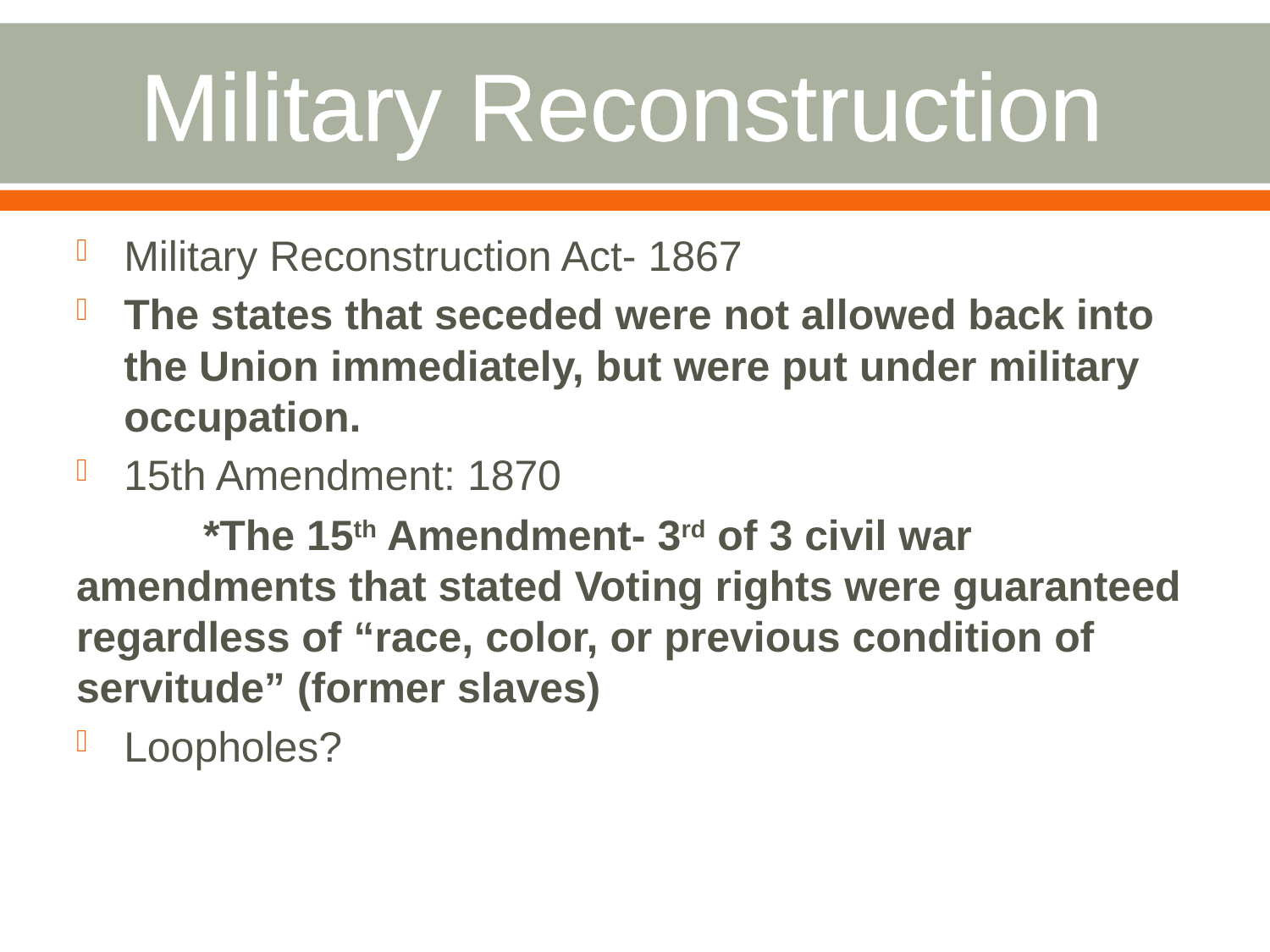

# Military Reconstruction
Military Reconstruction Act- 1867
The states that seceded were not allowed back into the Union immediately, but were put under military occupation.
15th Amendment: 1870
	*The 15th Amendment- 3rd of 3 civil war amendments that stated Voting rights were guaranteed regardless of “race, color, or previous condition of servitude” (former slaves)
Loopholes?